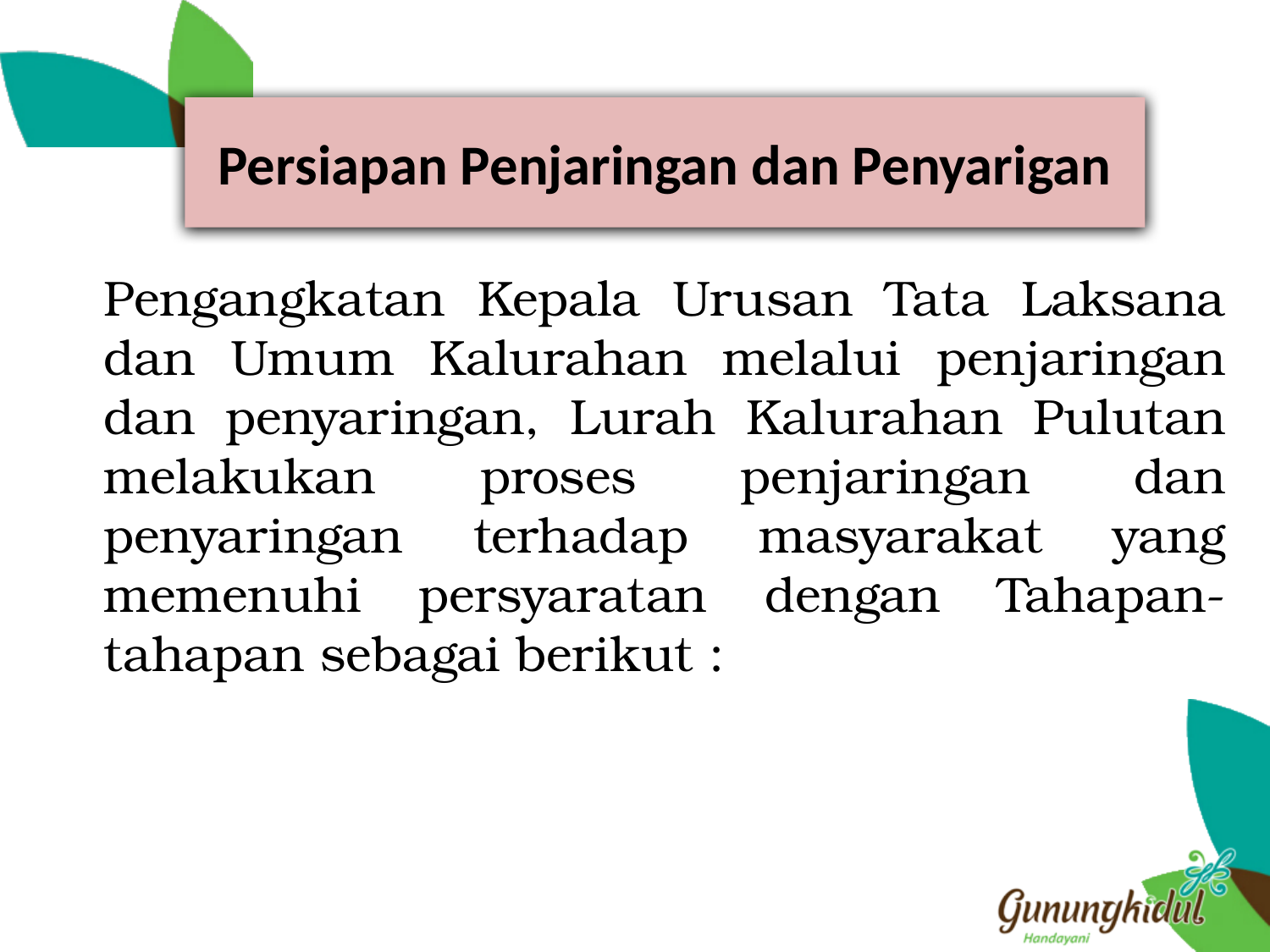

# Persiapan Penjaringan dan Penyarigan

Pengangkatan Kepala Urusan Tata Laksana dan Umum Kalurahan melalui penjaringan dan penyaringan, Lurah Kalurahan Pulutan melakukan proses penjaringan dan penyaringan terhadap masyarakat yang memenuhi persyaratan dengan Tahapan-tahapan sebagai berikut :